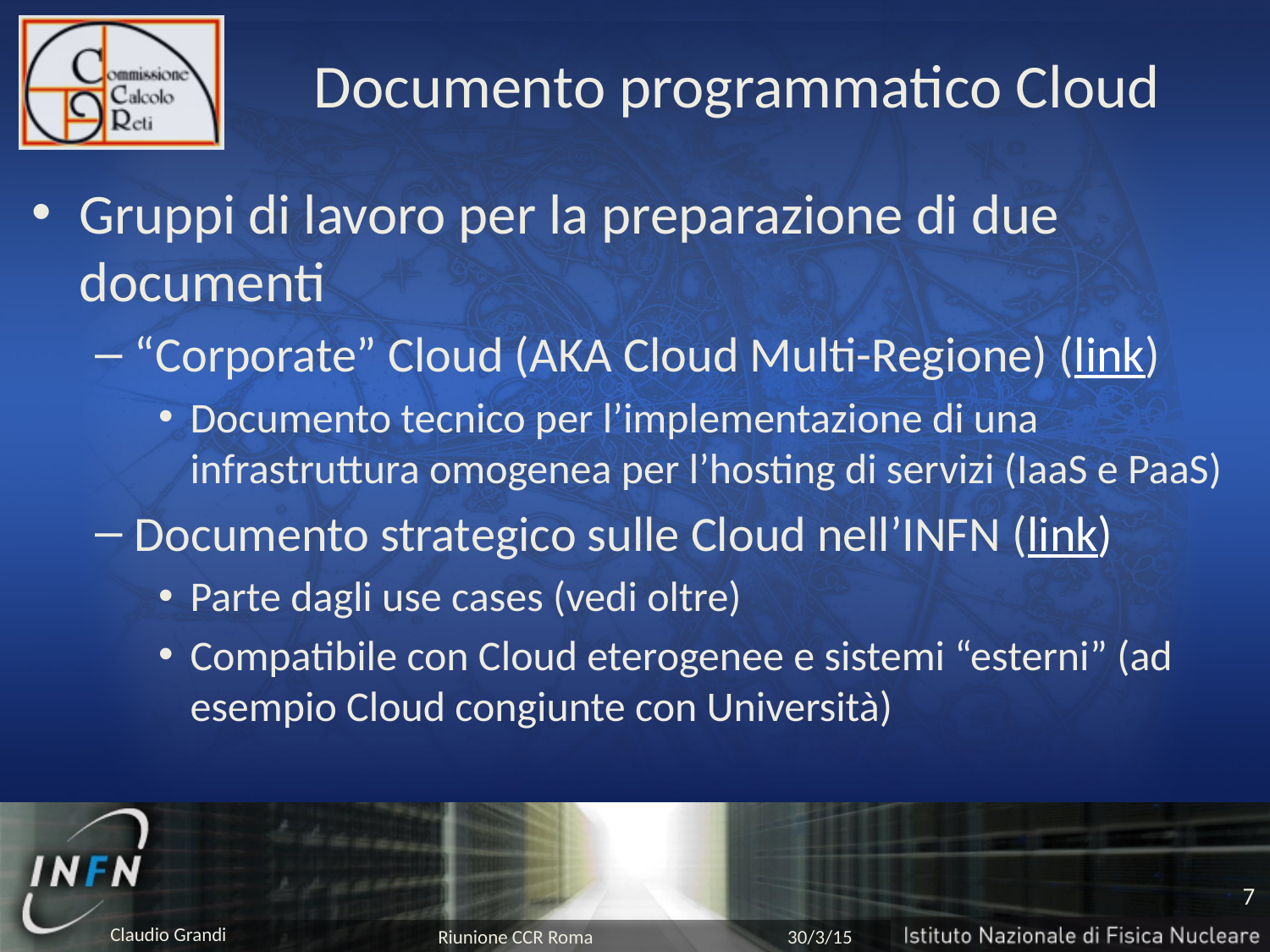

# Documento programmatico Cloud
Gruppi di lavoro per la preparazione di due documenti
“Corporate” Cloud (AKA Cloud Multi-Regione) (link)
Documento tecnico per l’implementazione di una infrastruttura omogenea per l’hosting di servizi (IaaS e PaaS)
Documento strategico sulle Cloud nell’INFN (link)
Parte dagli use cases (vedi oltre)
Compatibile con Cloud eterogenee e sistemi “esterni” (ad esempio Cloud congiunte con Università)

7
Riunione CCR Roma
30/3/15